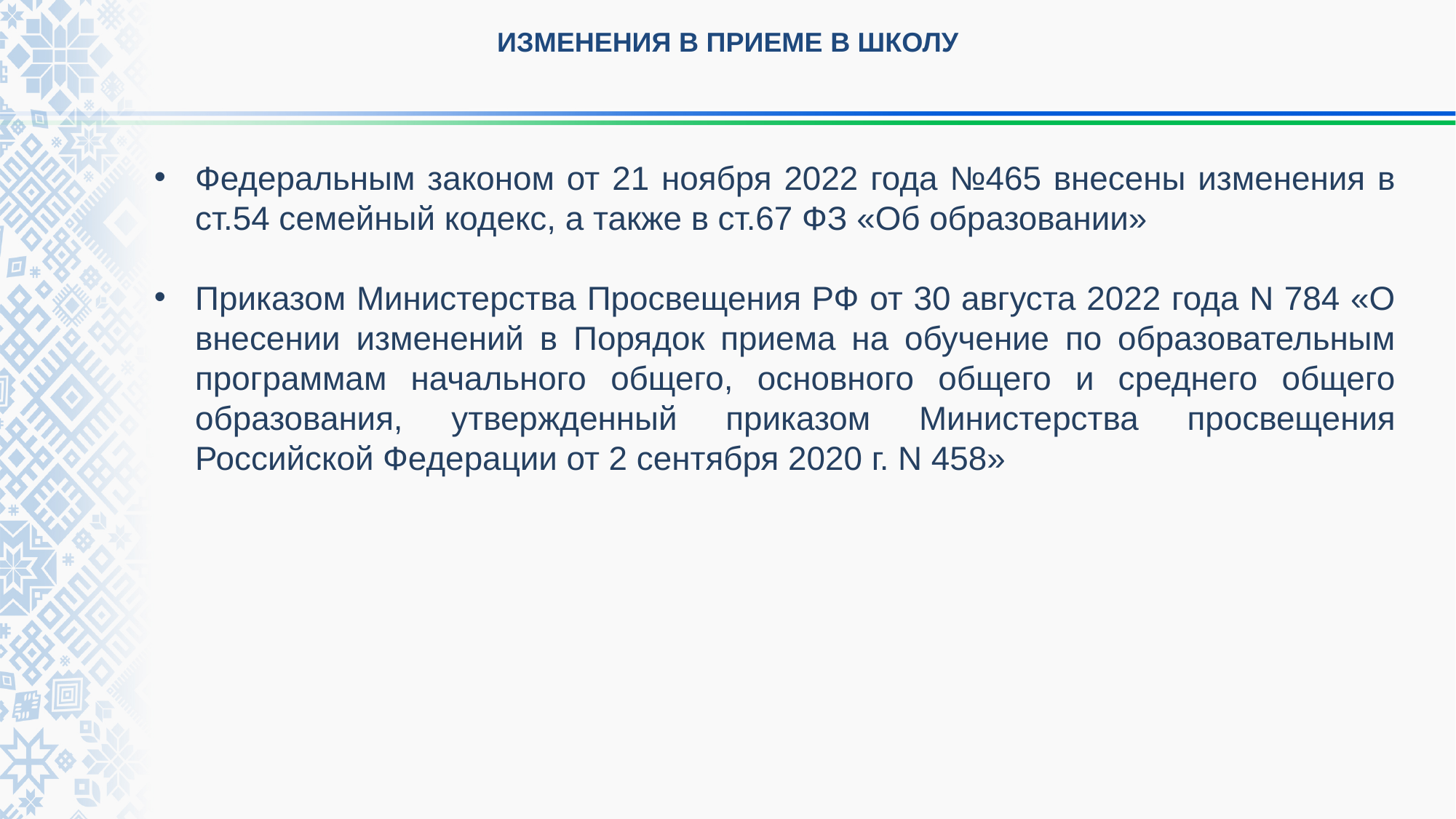

ИЗМЕНЕНИЯ В ПРИЕМЕ В ШКОЛУ
Федеральным законом от 21 ноября 2022 года №465 внесены изменения в ст.54 семейный кодекс, а также в ст.67 ФЗ «Об образовании»

Приказом Министерства Просвещения РФ от 30 августа 2022 года N 784 «О внесении изменений в Порядок приема на обучение по образовательным программам начального общего, основного общего и среднего общего образования, утвержденный приказом Министерства просвещения Российской Федерации от 2 сентября 2020 г. N 458»